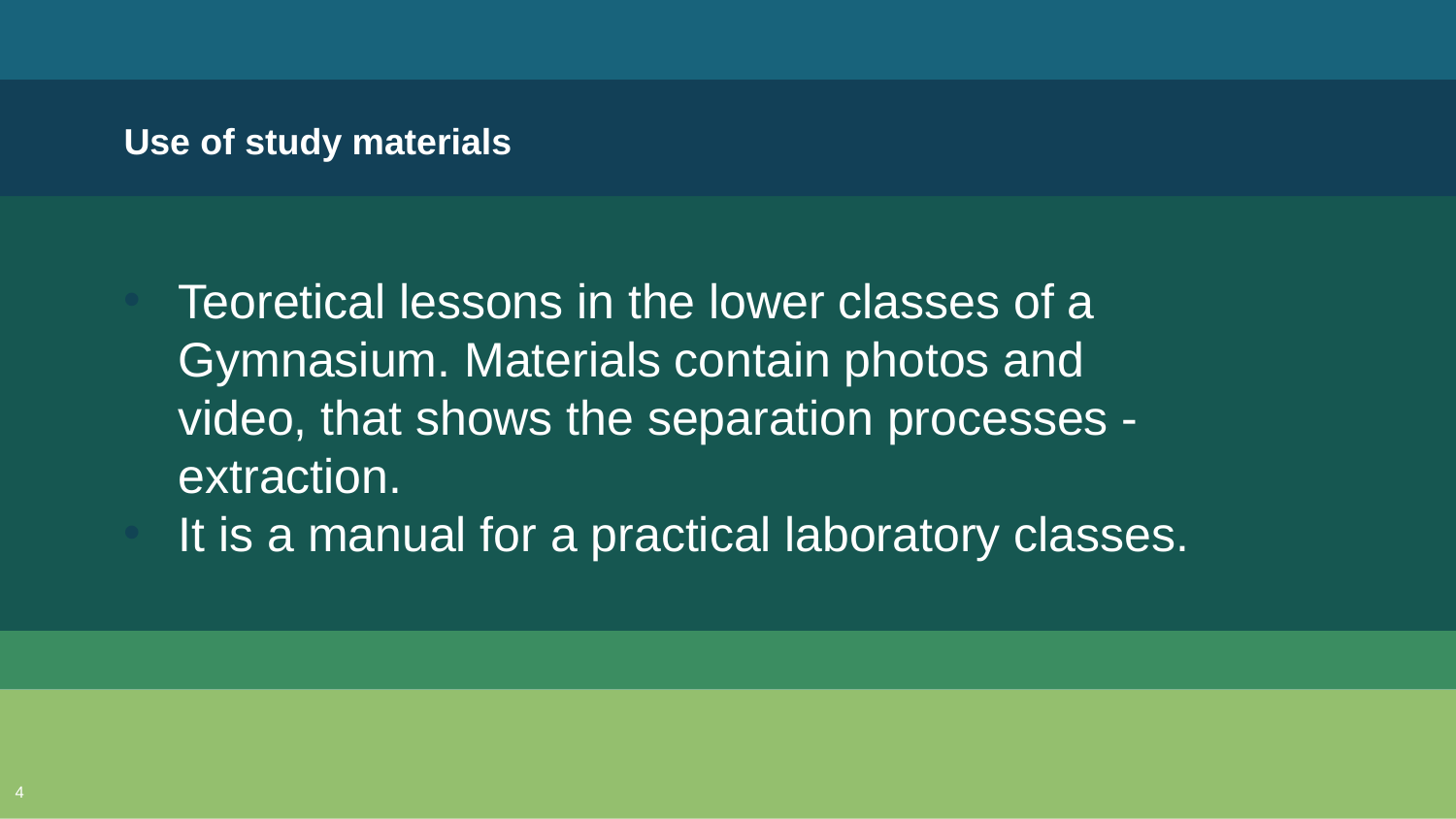

Use of study materials
Teoretical lessons in the lower classes of a Gymnasium. Materials contain photos and video, that shows the separation processes - extraction.
It is a manual for a practical laboratory classes.
4